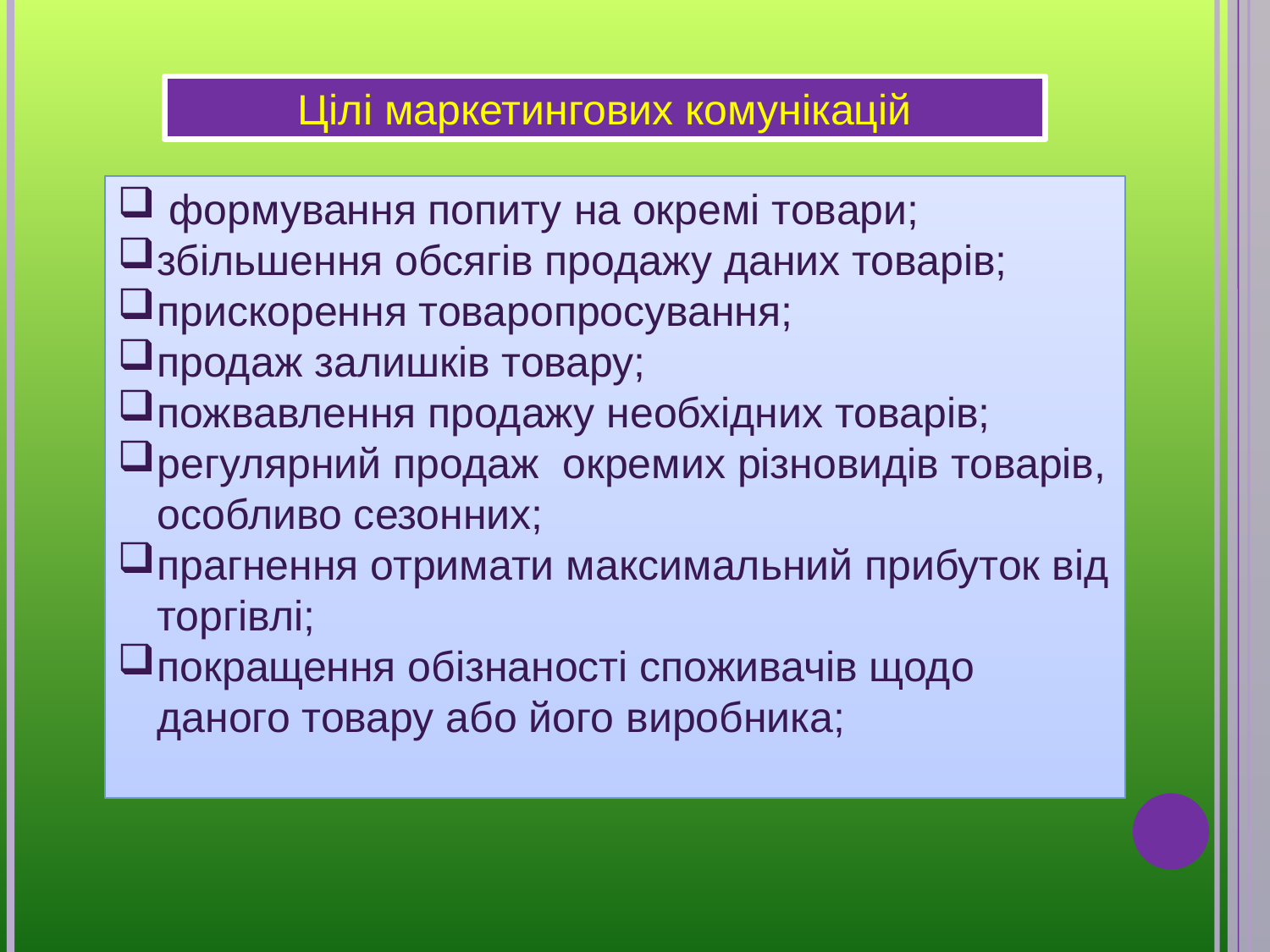

Цілі маркетингових комунікацій
 формування попиту на окремі товари;
збільшення обсягів продажу даних товарів;
прискорення товаропросування;
продаж залишків товару;
пожвавлення продажу необхідних товарів;
регулярний продаж  окремих різновидів товарів, особливо сезонних;
прагнення отримати максимальний прибуток від торгівлі;
покращення обізнаності споживачів щодо даного товару або його виробника;